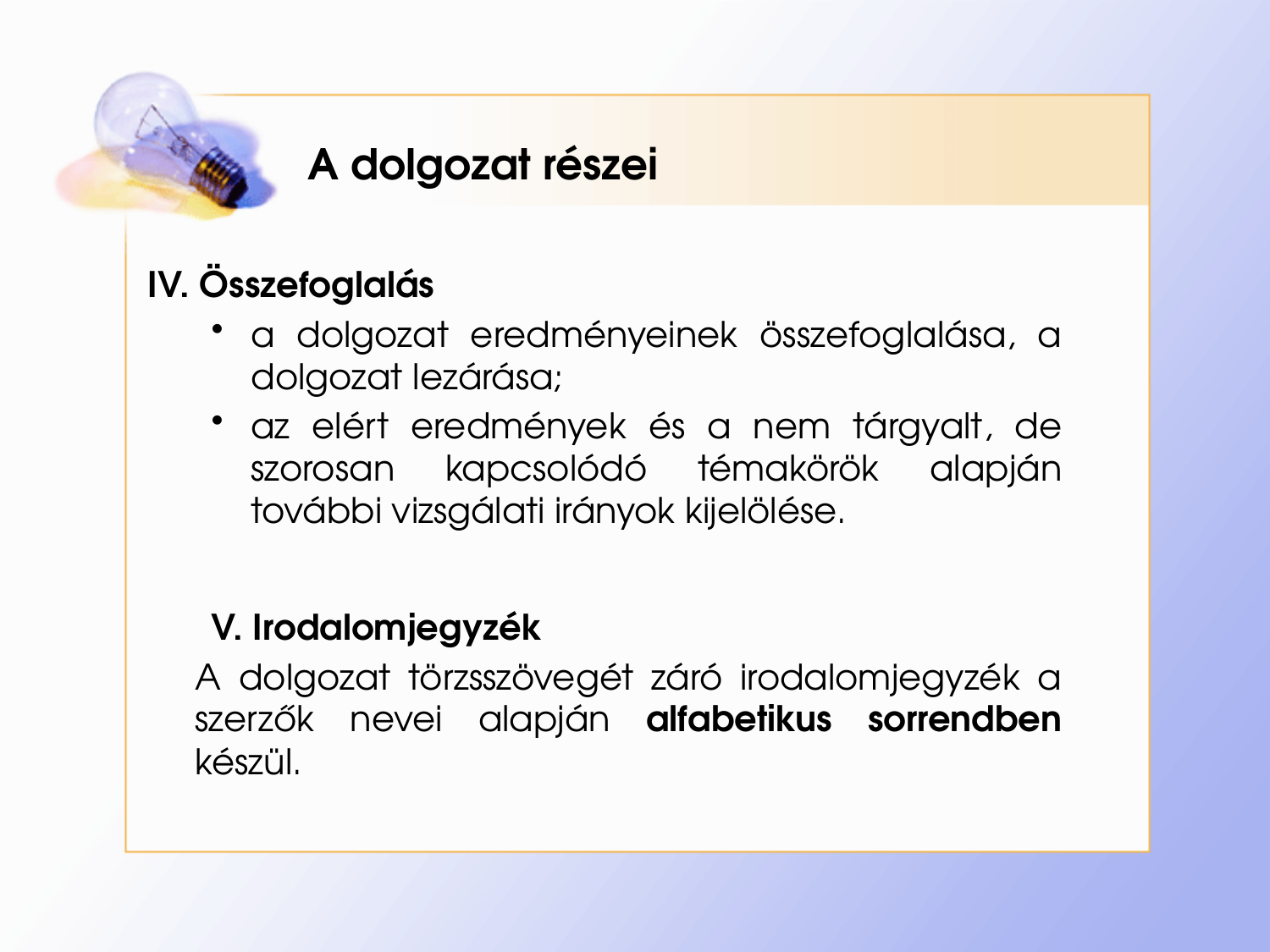

# A dolgozat részei
IV. Összefoglalás
a dolgozat eredményeinek összefoglalása, a dolgozat lezárása;
az elért eredmények és a nem tárgyalt, de szorosan kapcsolódó témakörök alapján további vizsgálati irányok kijelölése.

V. Irodalomjegyzék
A dolgozat törzsszövegét záró irodalomjegyzék a szerzők nevei alapján alfabetikus sorrendben készül.